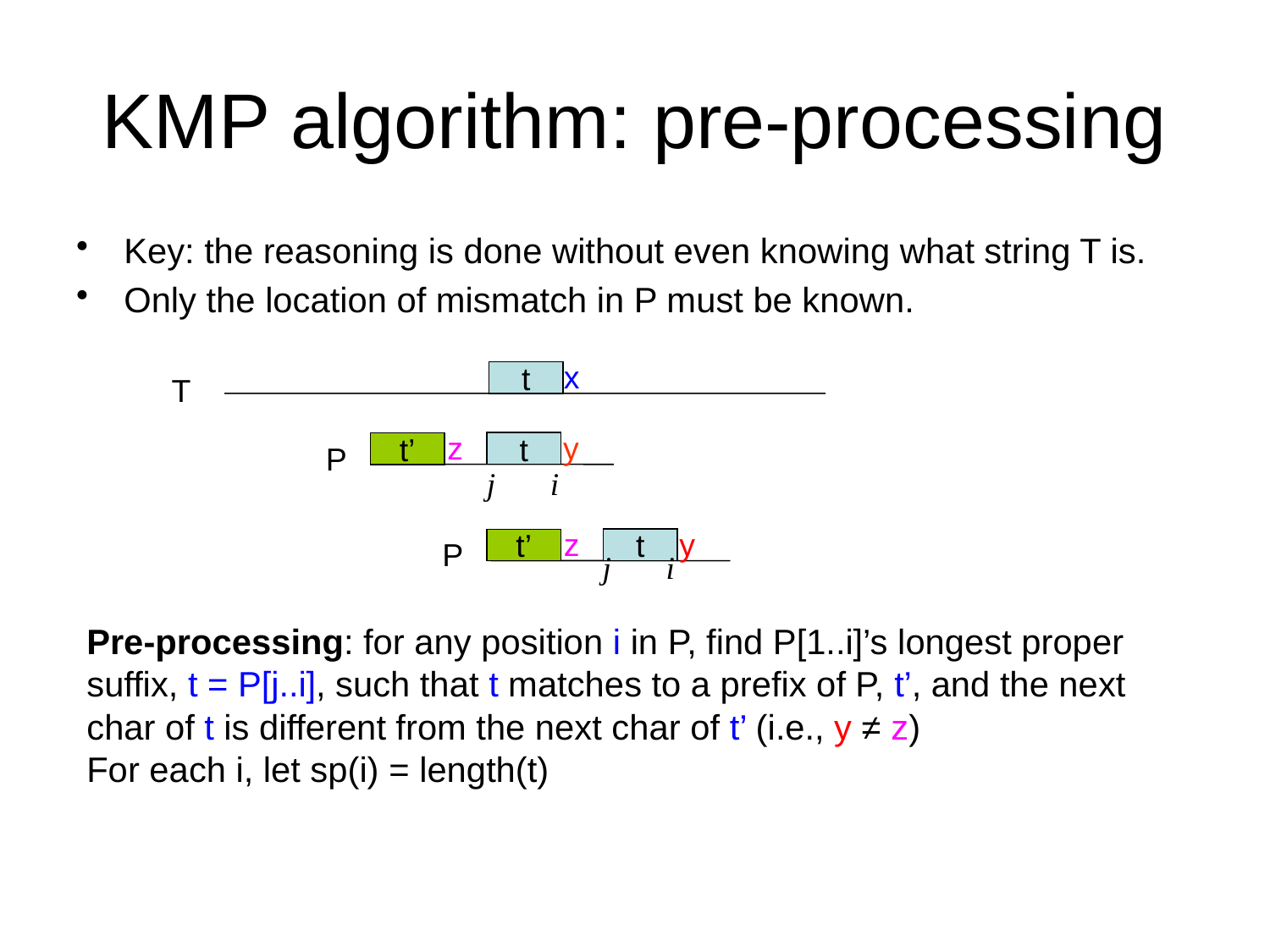

# KMP algorithm: pre-processing
Key: the reasoning is done without even knowing what string T is.
Only the location of mismatch in P must be known.

x
t
T

z
y
P
t
t’
j
i

z
y
P
t
t’
j
i

Pre-processing: for any position i in P, find P[1..i]’s longest proper suffix, t = P[j..i], such that t matches to a prefix of P, t’, and the next char of t is different from the next char of t’ (i.e., y ≠ z)
For each i, let sp(i) = length(t)